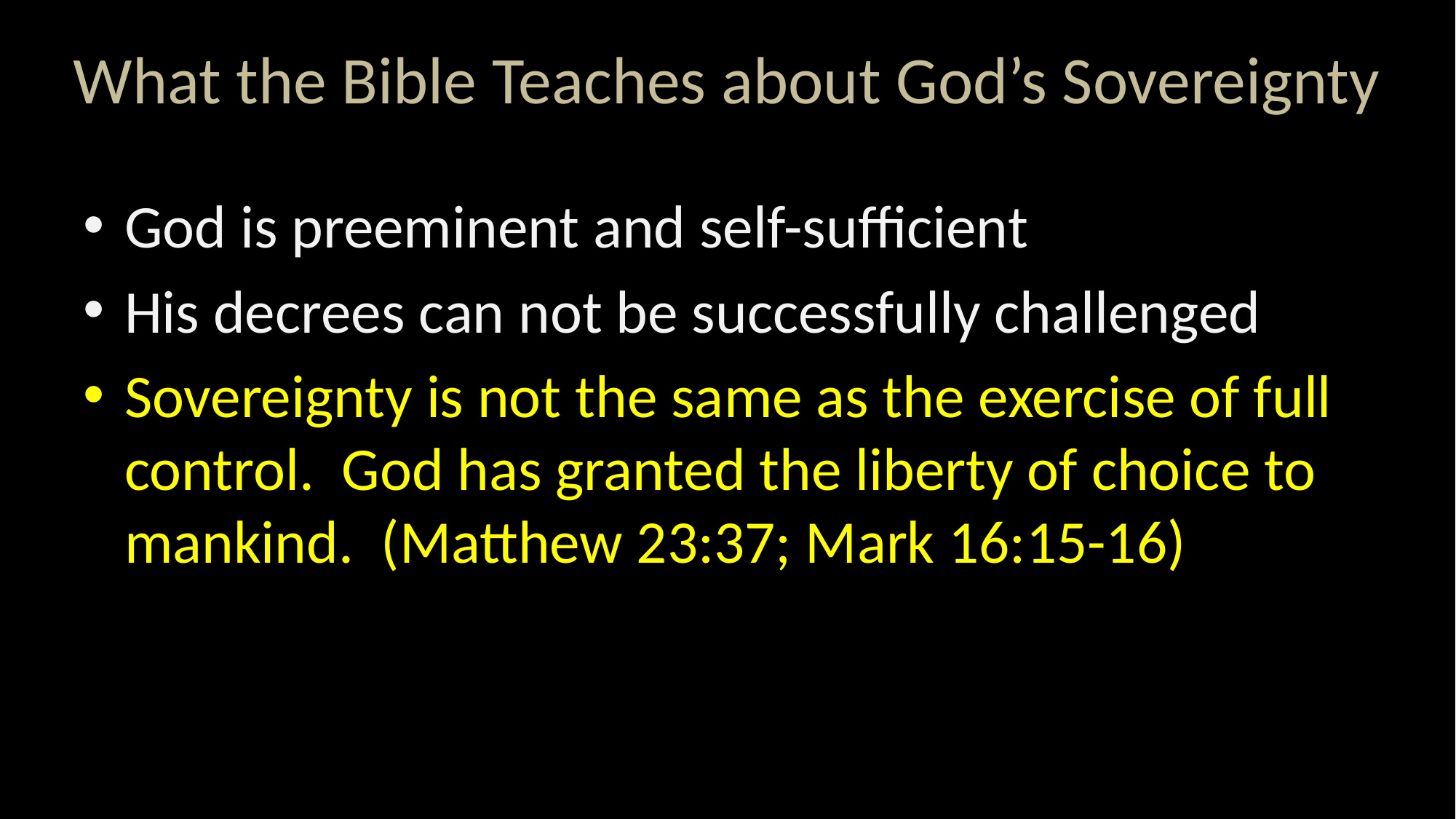

# What the Bible Teaches about God’s Sovereignty
God is preeminent and self-sufficient
His decrees can not be successfully challenged
Sovereignty is not the same as the exercise of full control.  God has granted the liberty of choice to mankind.  (Matthew 23:37; Mark 16:15-16)